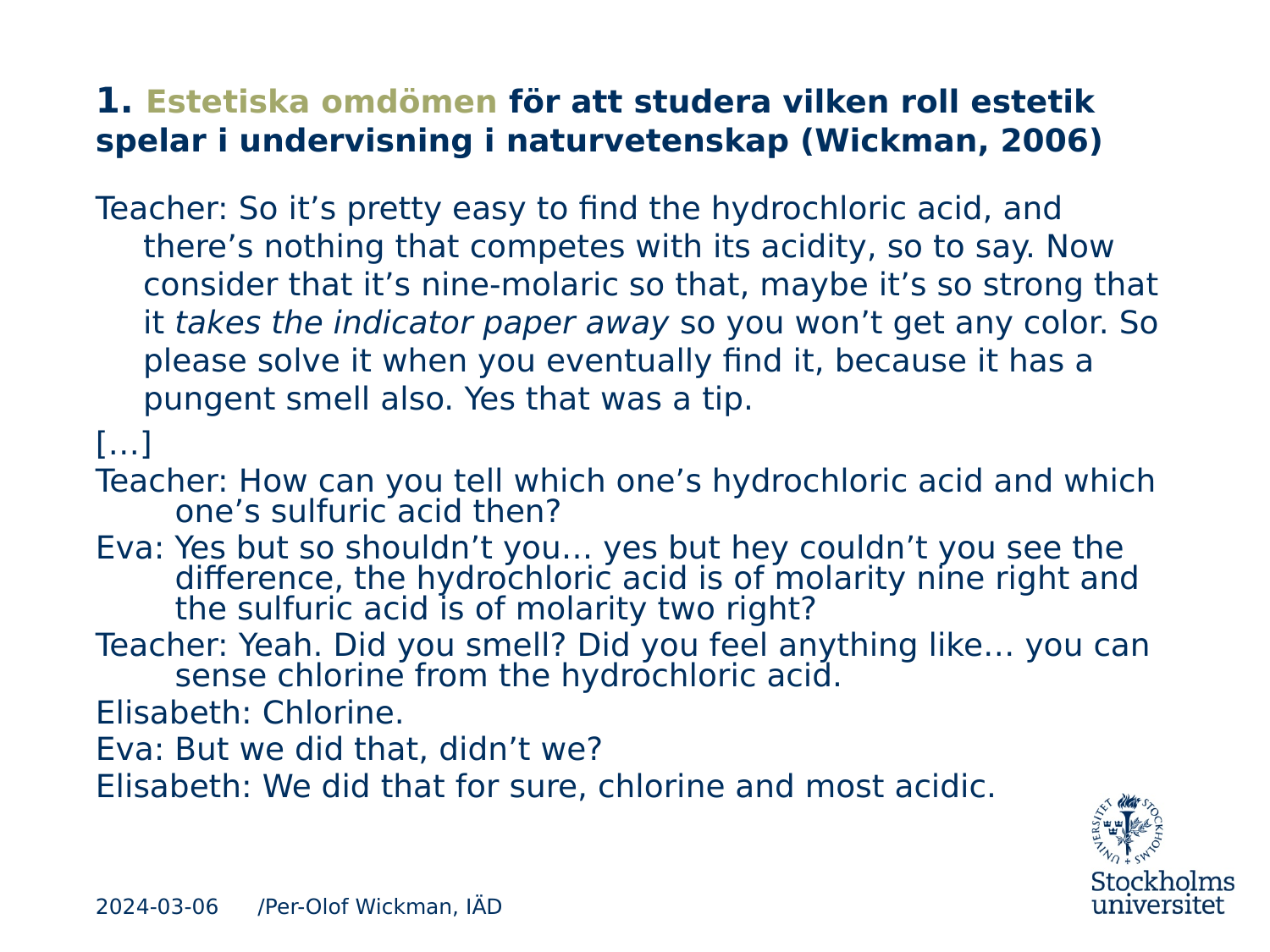

# 1. Estetiska omdömen för att studera vilken roll estetik spelar i undervisning i naturvetenskap (Wickman, 2006)
Teacher: So it’s pretty easy to find the hydrochloric acid, and there’s nothing that competes with its acidity, so to say. Now consider that it’s nine-molaric so that, maybe it’s so strong that it takes the indicator paper away so you won’t get any color. So please solve it when you eventually find it, because it has a pungent smell also. Yes that was a tip.
[…]
Teacher: How can you tell which one’s hydrochloric acid and which one’s sulfuric acid then?
Eva: Yes but so shouldn’t you… yes but hey couldn’t you see the difference, the hydrochloric acid is of molarity nine right and the sulfuric acid is of molarity two right?
Teacher: Yeah. Did you smell? Did you feel anything like… you can sense chlorine from the hydrochloric acid.
Elisabeth: Chlorine.
Eva: But we did that, didn’t we?
Elisabeth: We did that for sure, chlorine and most acidic.

2024-03-06
/Per-Olof Wickman, IÄD